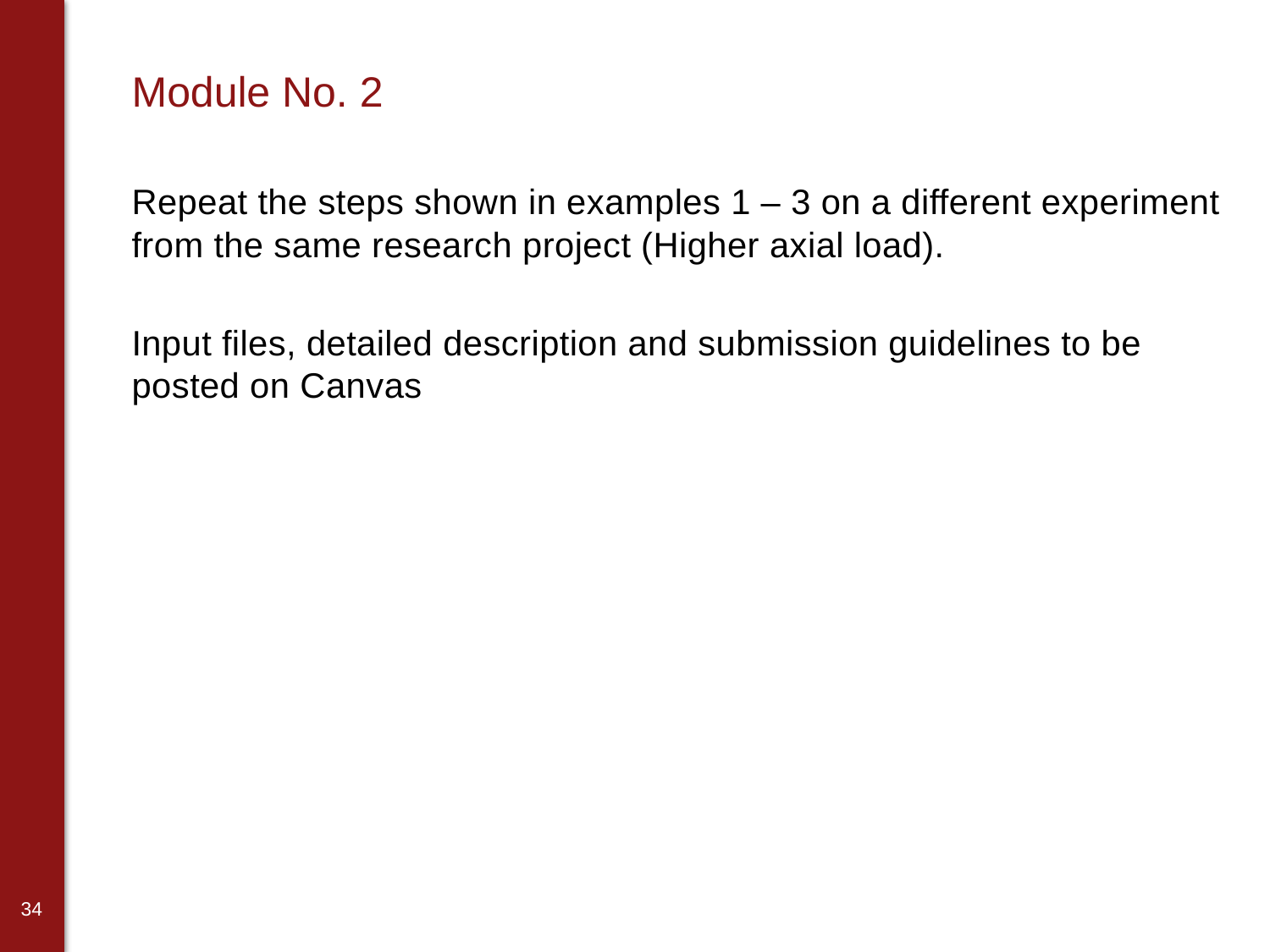

# Module No. 2

Repeat the steps shown in examples 1 – 3 on a different experiment from the same research project (Higher axial load).

Input files, detailed description and submission guidelines to be posted on Canvas